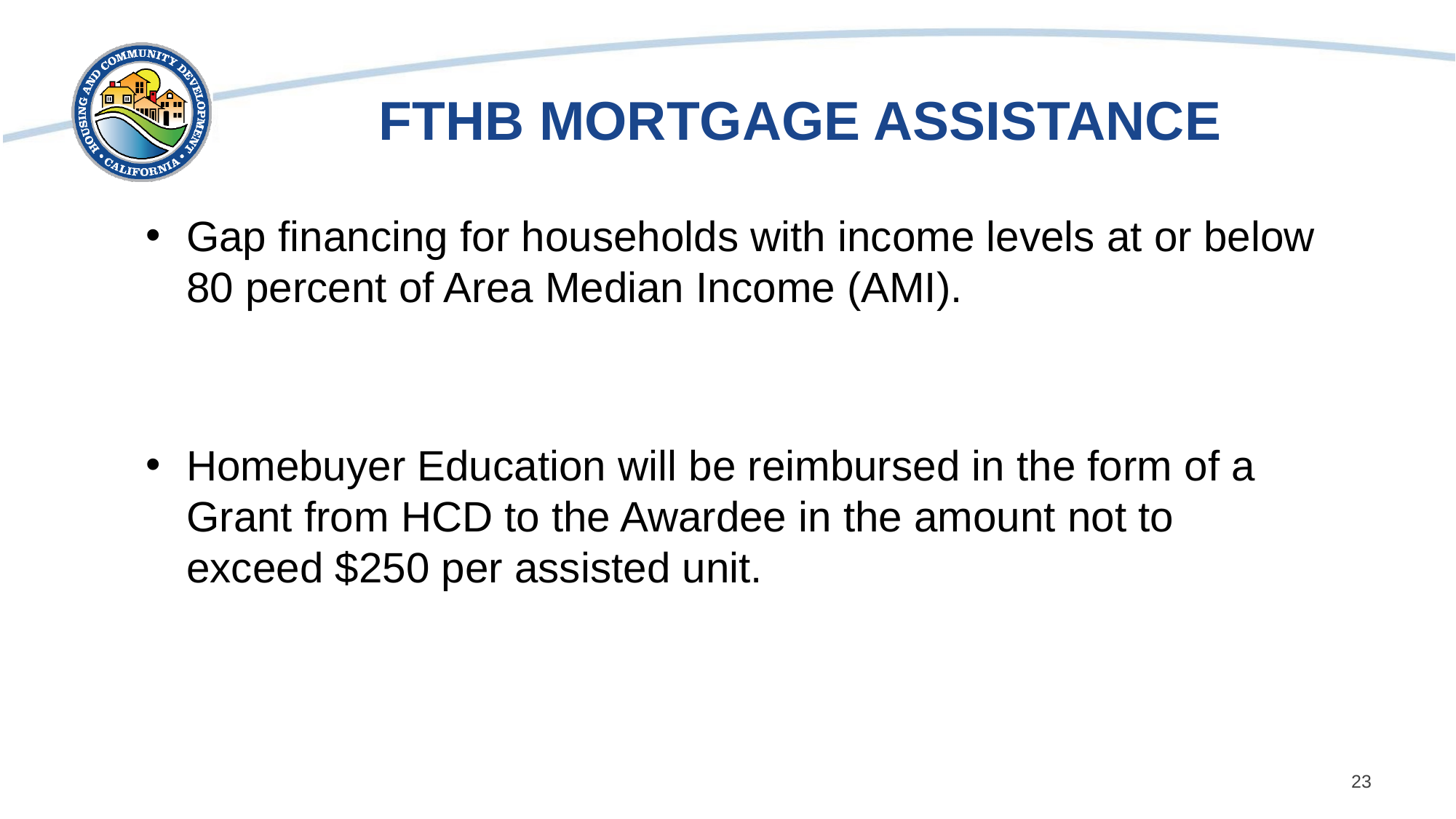

# FTHB MORTGAGE ASSISTANCE
Gap financing for households with income levels at or below 80 percent of Area Median Income (AMI).

Homebuyer Education will be reimbursed in the form of a Grant from HCD to the Awardee in the amount not to exceed $250 per assisted unit.
23